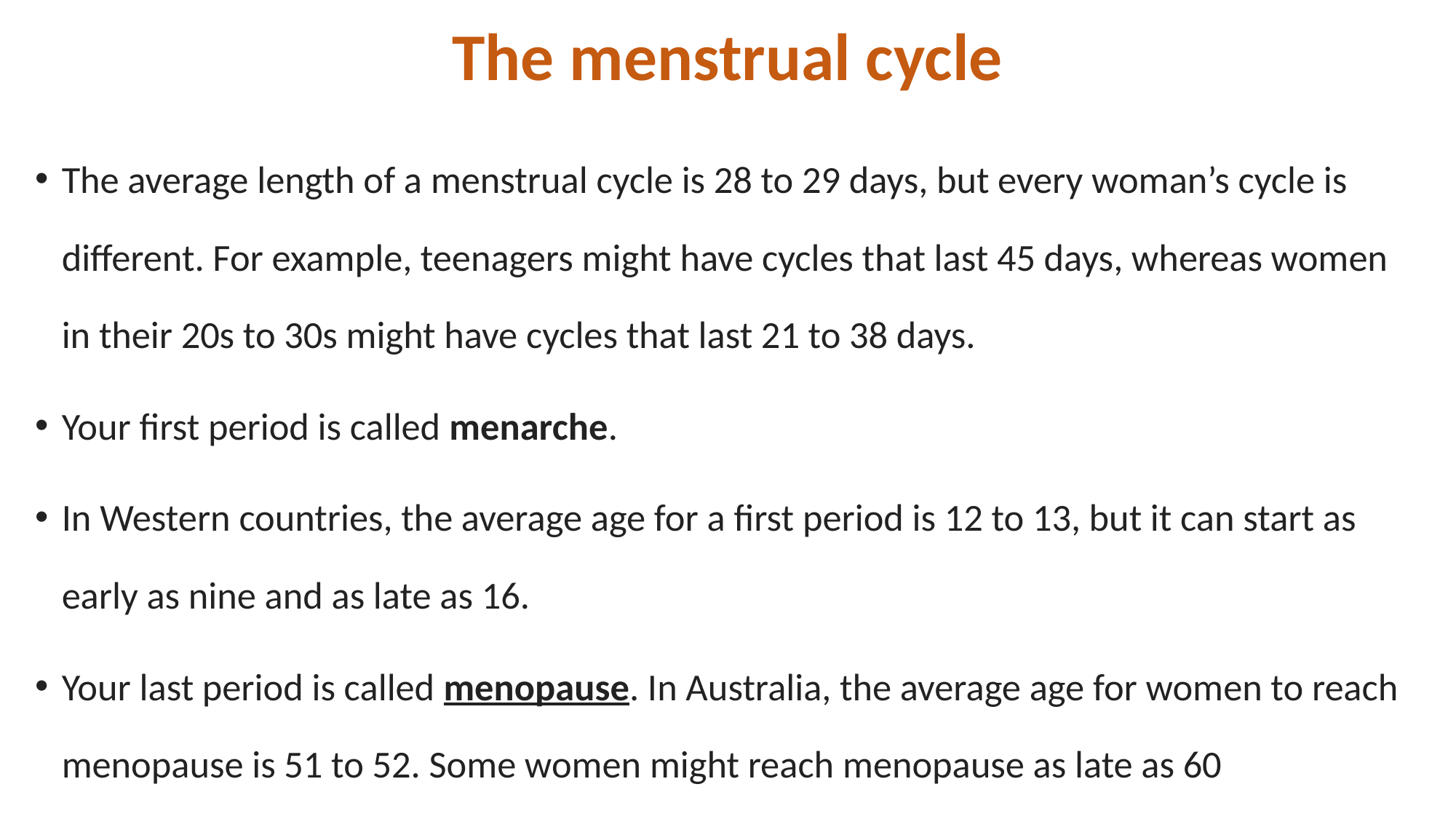

# The menstrual cycle
The average length of a menstrual cycle is 28 to 29 days, but every woman’s cycle is different. For example, teenagers might have cycles that last 45 days, whereas women in their 20s to 30s might have cycles that last 21 to 38 days.
Your first period is called menarche.
In Western countries, the average age for a first period is 12 to 13, but it can start as early as nine and as late as 16.
Your last period is called menopause. In Australia, the average age for women to reach menopause is 51 to 52. Some women might reach menopause as late as 60